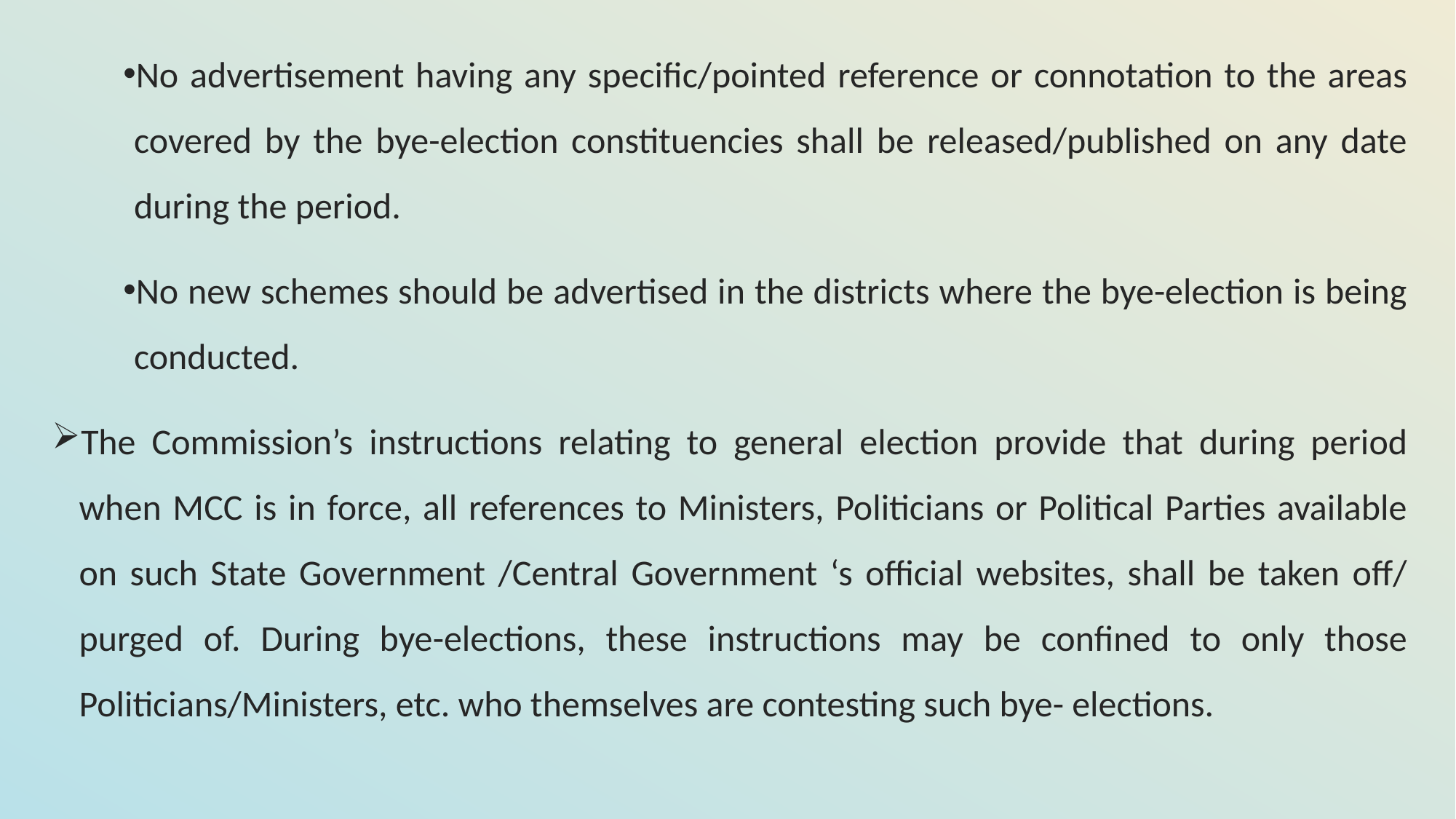

No advertisement having any specific/pointed reference or connotation to the areas covered by the bye-election constituencies shall be released/published on any date during the period.
No new schemes should be advertised in the districts where the bye-election is being conducted.
The Commission’s instructions relating to general election provide that during period when MCC is in force, all references to Ministers, Politicians or Political Parties available on such State Government /Central Government ‘s official websites, shall be taken off/ purged of. During bye-elections, these instructions may be confined to only those Politicians/Ministers, etc. who themselves are contesting such bye- elections.